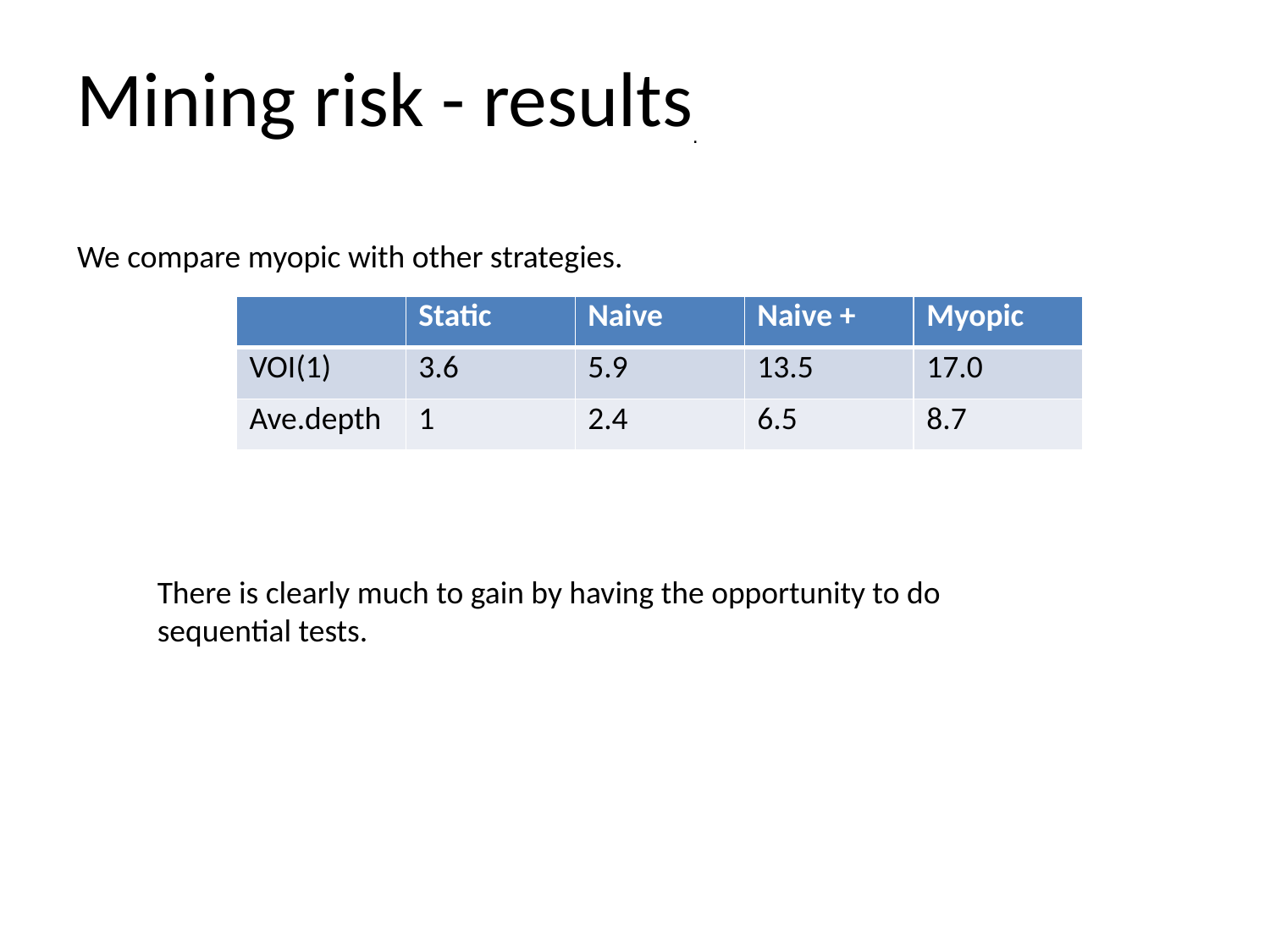

# Mining risk - results
.
We compare myopic with other strategies.
|  | Static | Naive | Naive + | Myopic |
| --- | --- | --- | --- | --- |
| VOI(1) | 3.6 | 5.9 | 13.5 | 17.0 |
| Ave.depth | 1 | 2.4 | 6.5 | 8.7 |
There is clearly much to gain by having the opportunity to do sequential tests.